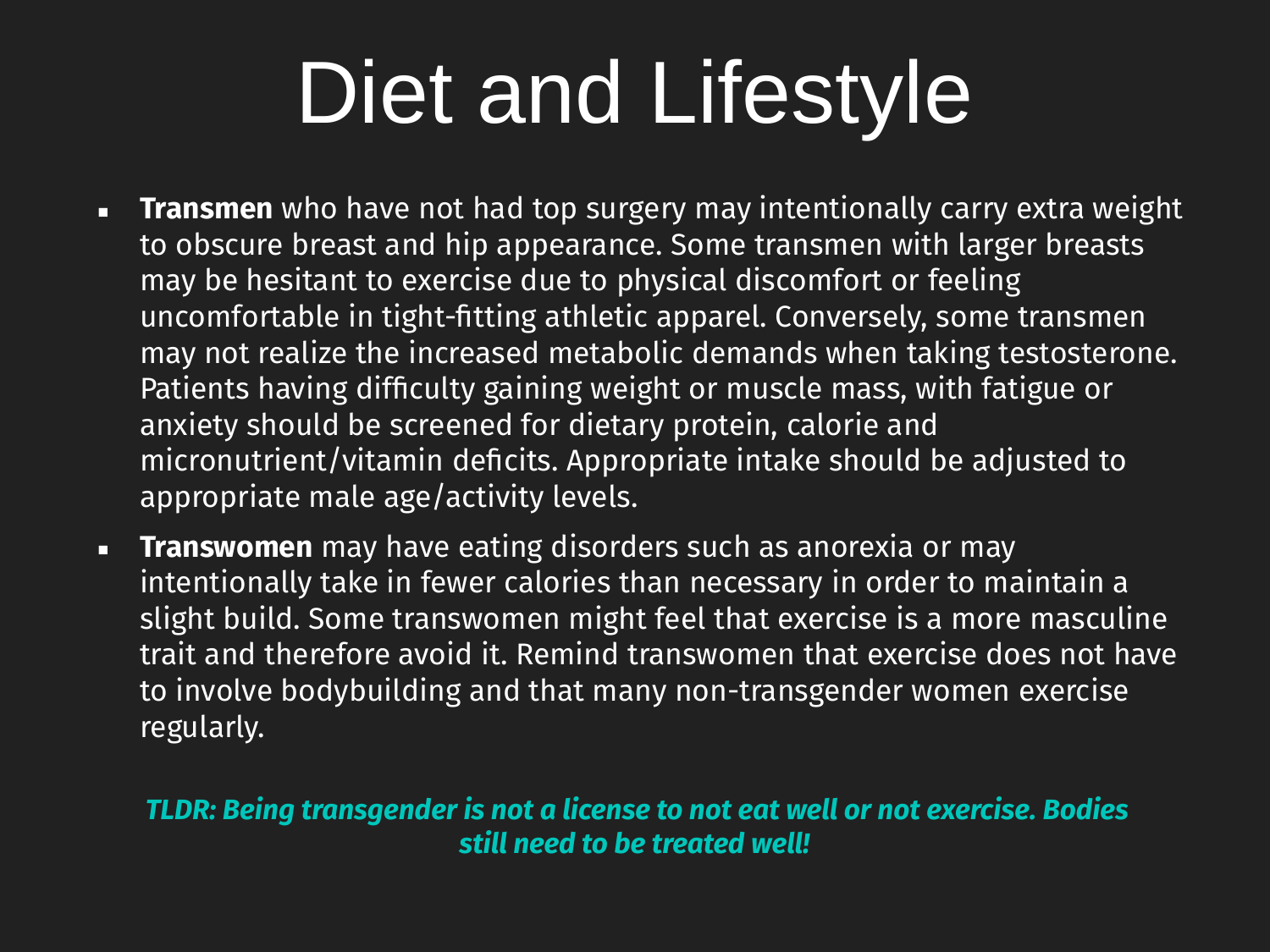

Diet and Lifestyle
Transmen who have not had top surgery may intentionally carry extra weight to obscure breast and hip appearance. Some transmen with larger breasts may be hesitant to exercise due to physical discomfort or feeling uncomfortable in tight-fitting athletic apparel. Conversely, some transmen may not realize the increased metabolic demands when taking testosterone. Patients having difficulty gaining weight or muscle mass, with fatigue or anxiety should be screened for dietary protein, calorie and micronutrient/vitamin deficits. Appropriate intake should be adjusted to appropriate male age/activity levels.
Transwomen may have eating disorders such as anorexia or may intentionally take in fewer calories than necessary in order to maintain a slight build. Some transwomen might feel that exercise is a more masculine trait and therefore avoid it. Remind transwomen that exercise does not have to involve bodybuilding and that many non-transgender women exercise regularly.

TLDR: Being transgender is not a license to not eat well or not exercise. Bodies still need to be treated well!